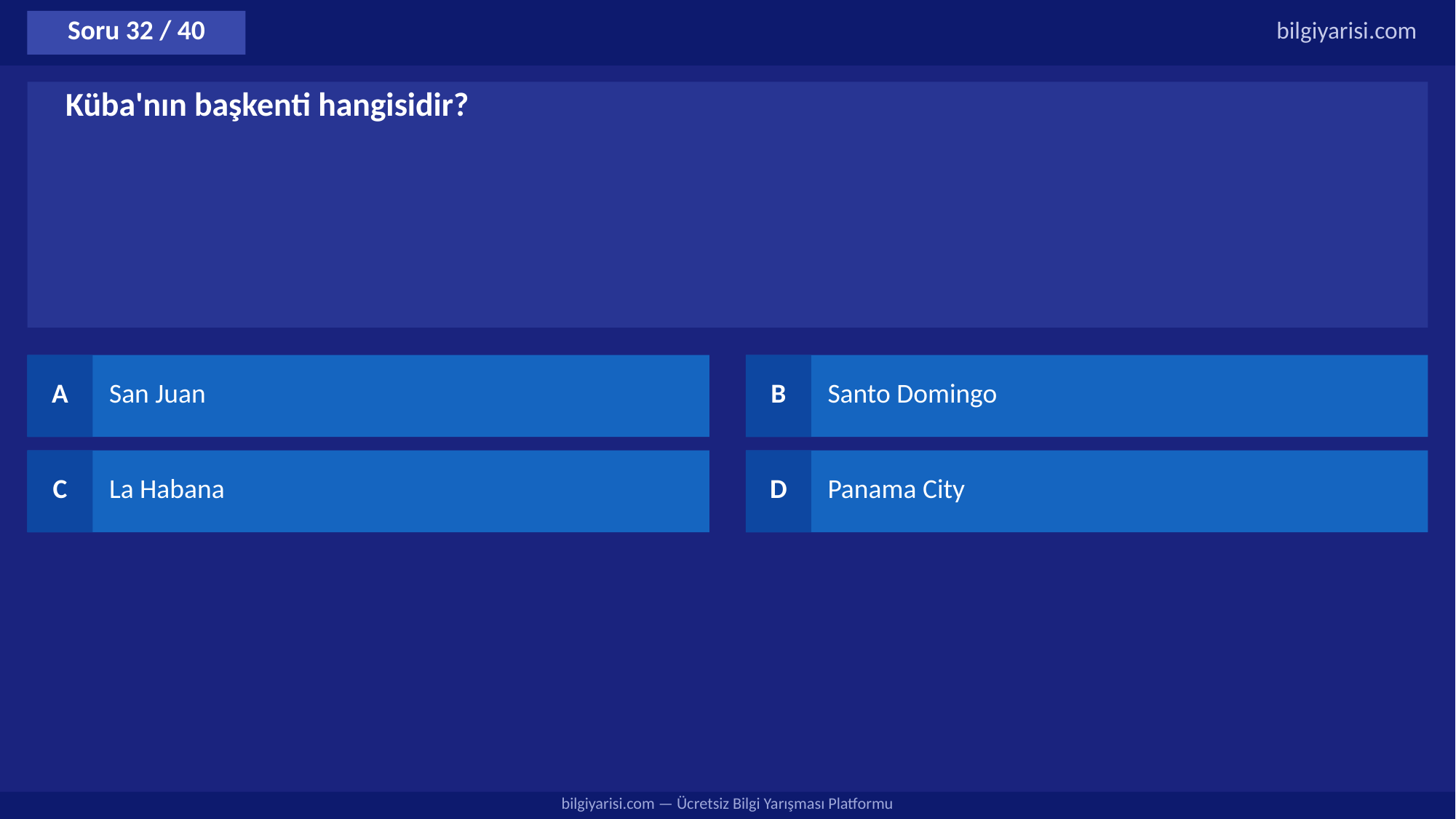

Soru 32 / 40
bilgiyarisi.com

Küba'nın başkenti hangisidir?

A
San Juan

B
Santo Domingo

C
La Habana

D
Panama City
bilgiyarisi.com — Ücretsiz Bilgi Yarışması Platformu